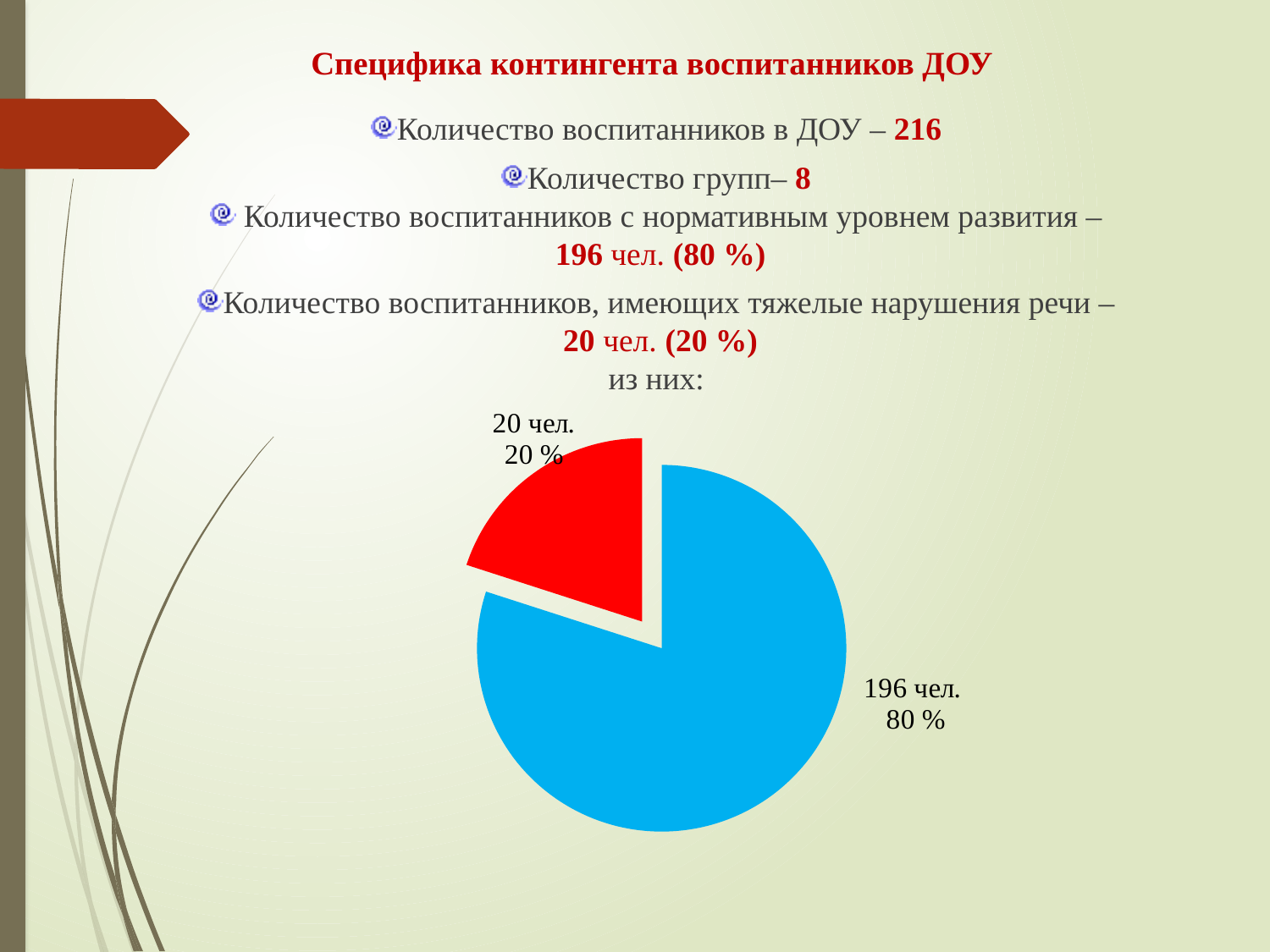

# Специфика контингента воспитанников ДОУ
Количество воспитанников в ДОУ – 216
Количество групп– 8
 Количество воспитанников с нормативным уровнем развития –
 196 чел. (80 %)
Количество воспитанников, имеющих тяжелые нарушения речи –
 20 чел. (20 %)
из них:

### Chart

| Category | Продажи |
|---|---|
| Дети с нормативным уровнем развития | 80.0 |
|  | None |
| Дети с нарушениями речи | 20.0 |